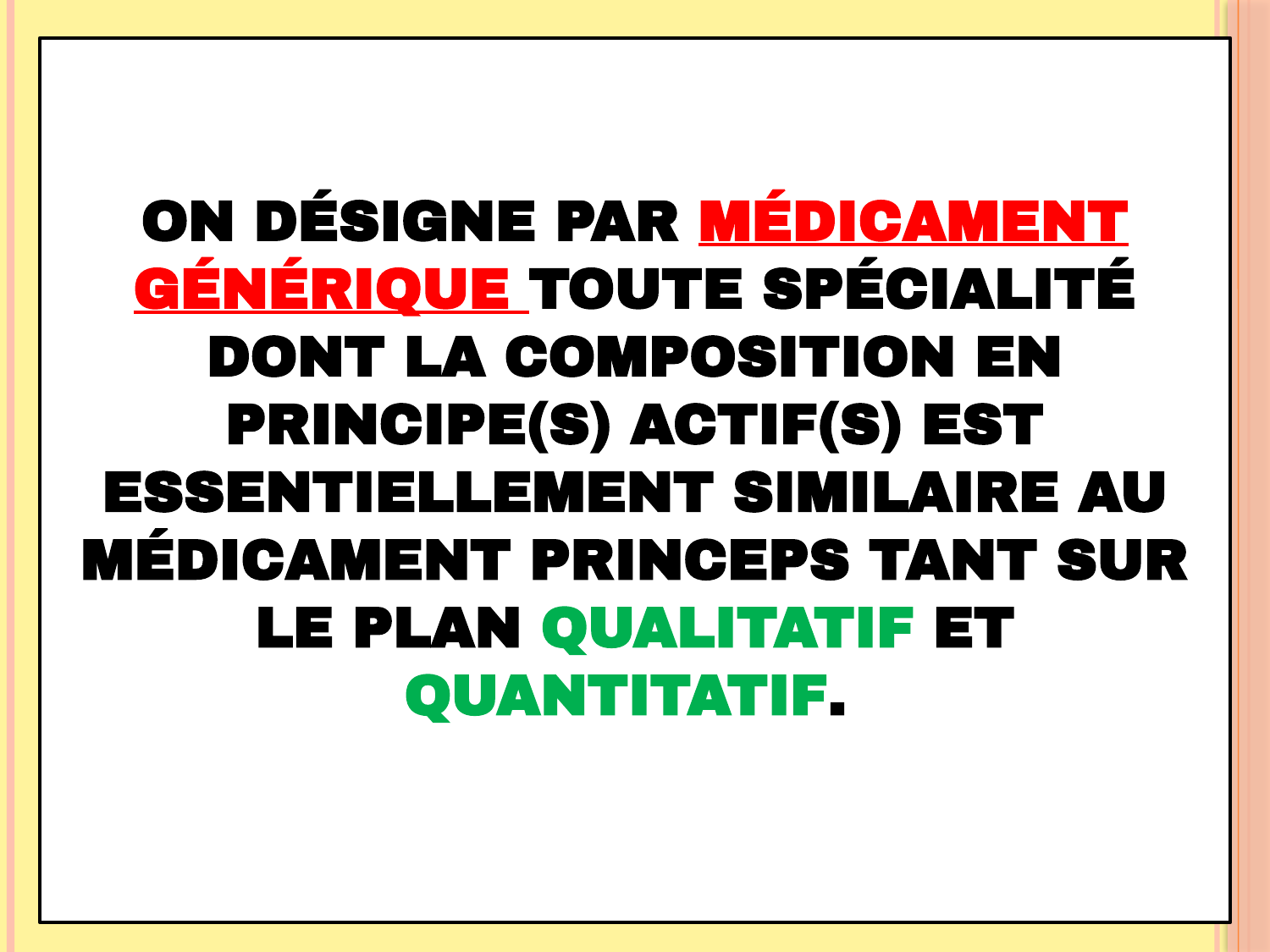

# On désigne par médicament générique toute spécialité dont la composition en principe(s) actif(s) est essentiellement similaire au médicament princeps tant sur le plan qualitatif et quantitatif.